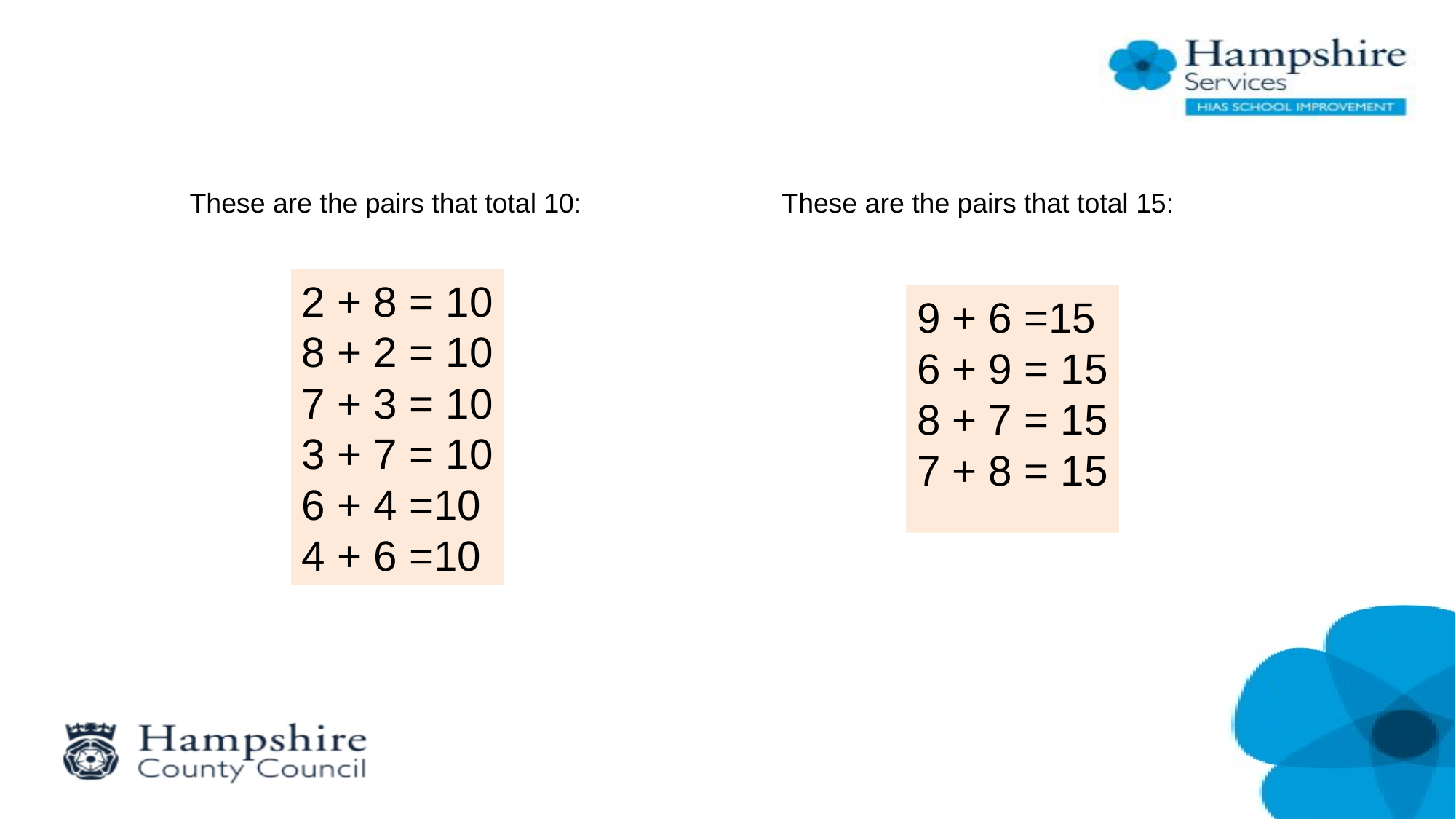

These are the pairs that total 10:
These are the pairs that total 15:
2 + 8 = 10
8 + 2 = 10
7 + 3 = 10
3 + 7 = 10
6 + 4 =10
4 + 6 =10
9 + 6 =15
6 + 9 = 15
8 + 7 = 15
7 + 8 = 15